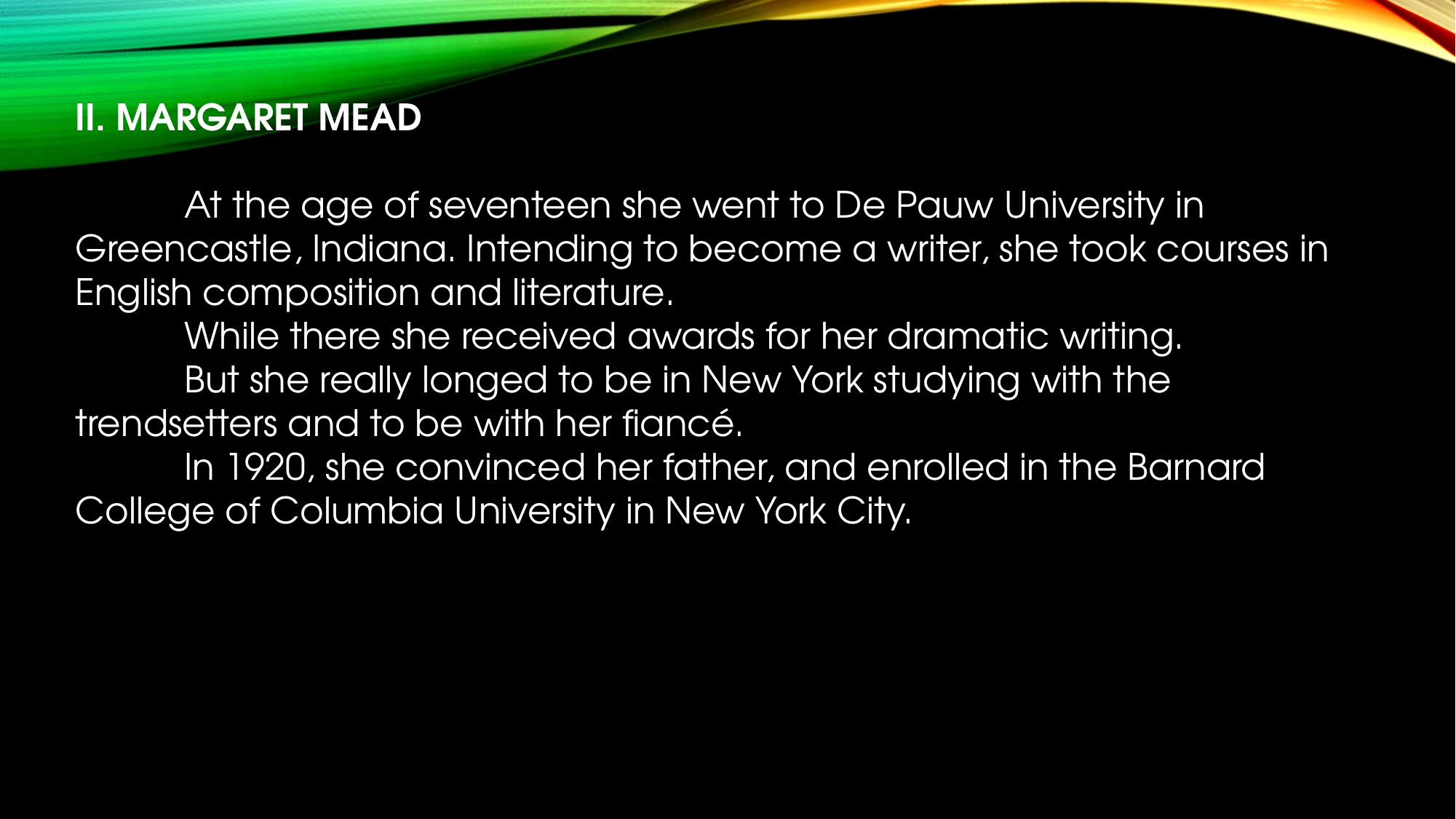

II. MARGARET MEAD

	At the age of seventeen she went to De Pauw University in Greencastle, Indiana. Intending to become a writer, she took courses in English composition and literature.
	While there she received awards for her dramatic writing.
	But she really longed to be in New York studying with the trendsetters and to be with her fiancé.
	In 1920, she convinced her father, and enrolled in the Barnard College of Columbia University in New York City.